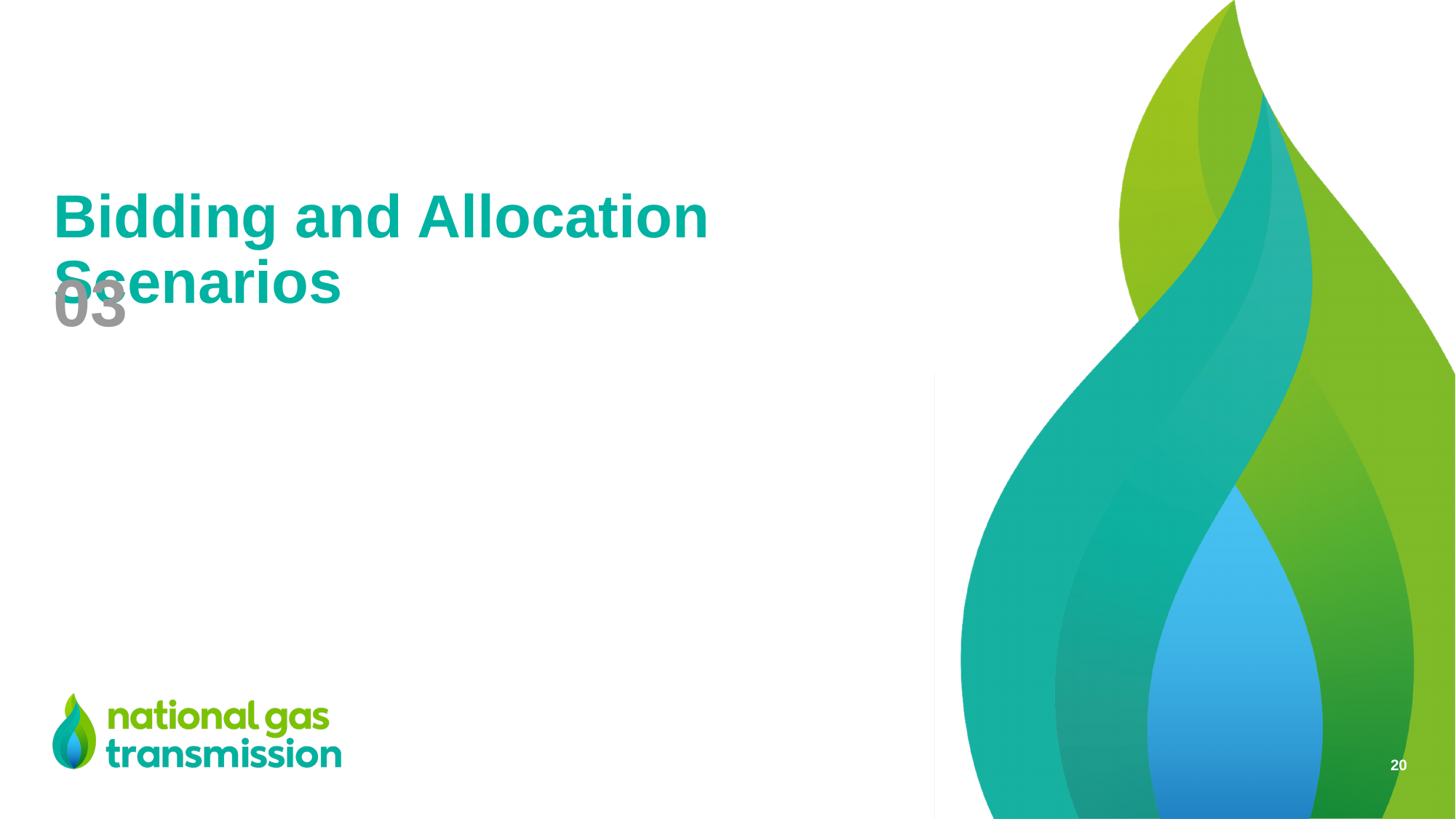

# Bidding and Allocation Scenarios
03
20